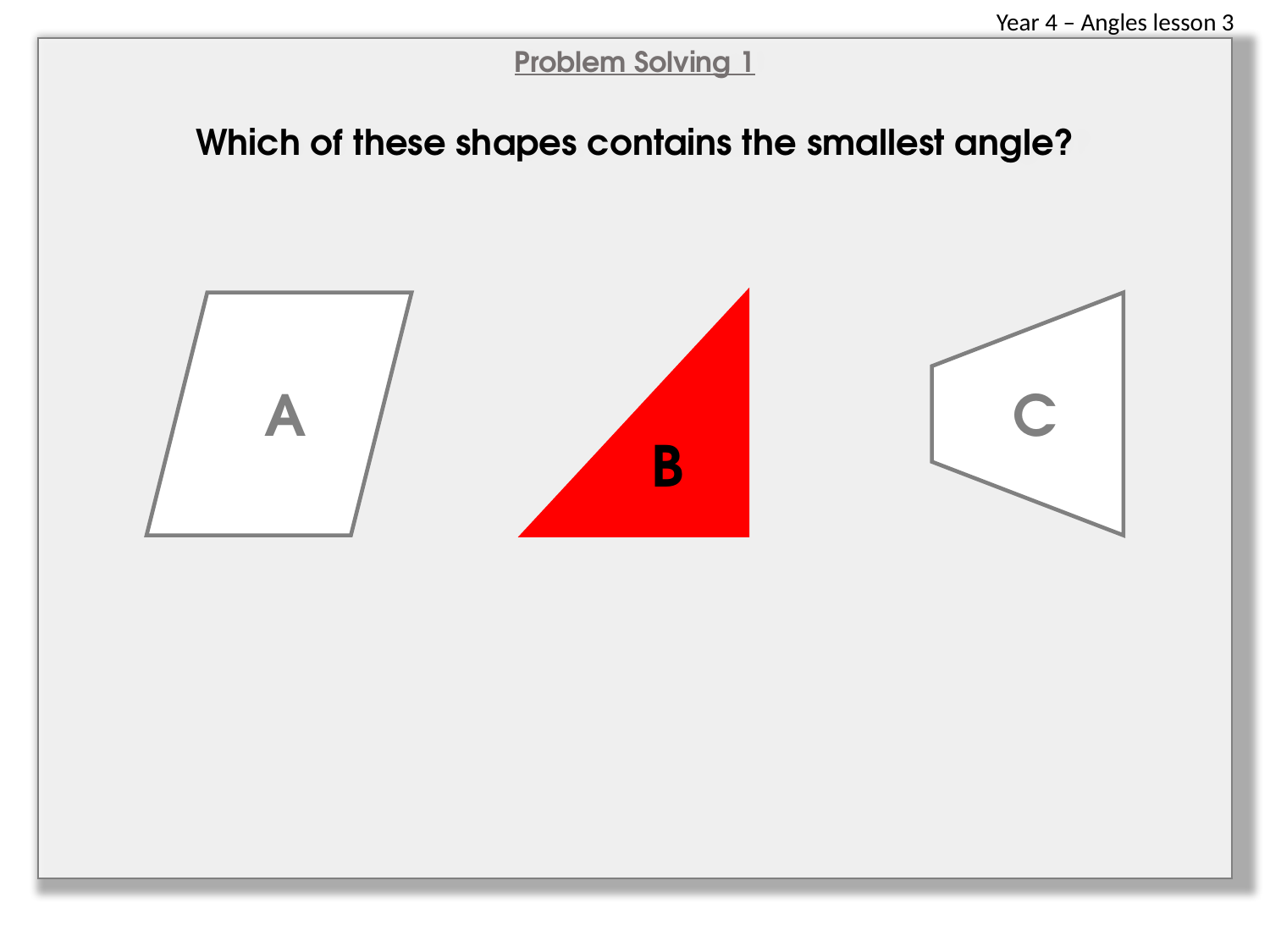

Problem Solving 1

Which of these shapes contains the smallest angle?

A

B

C